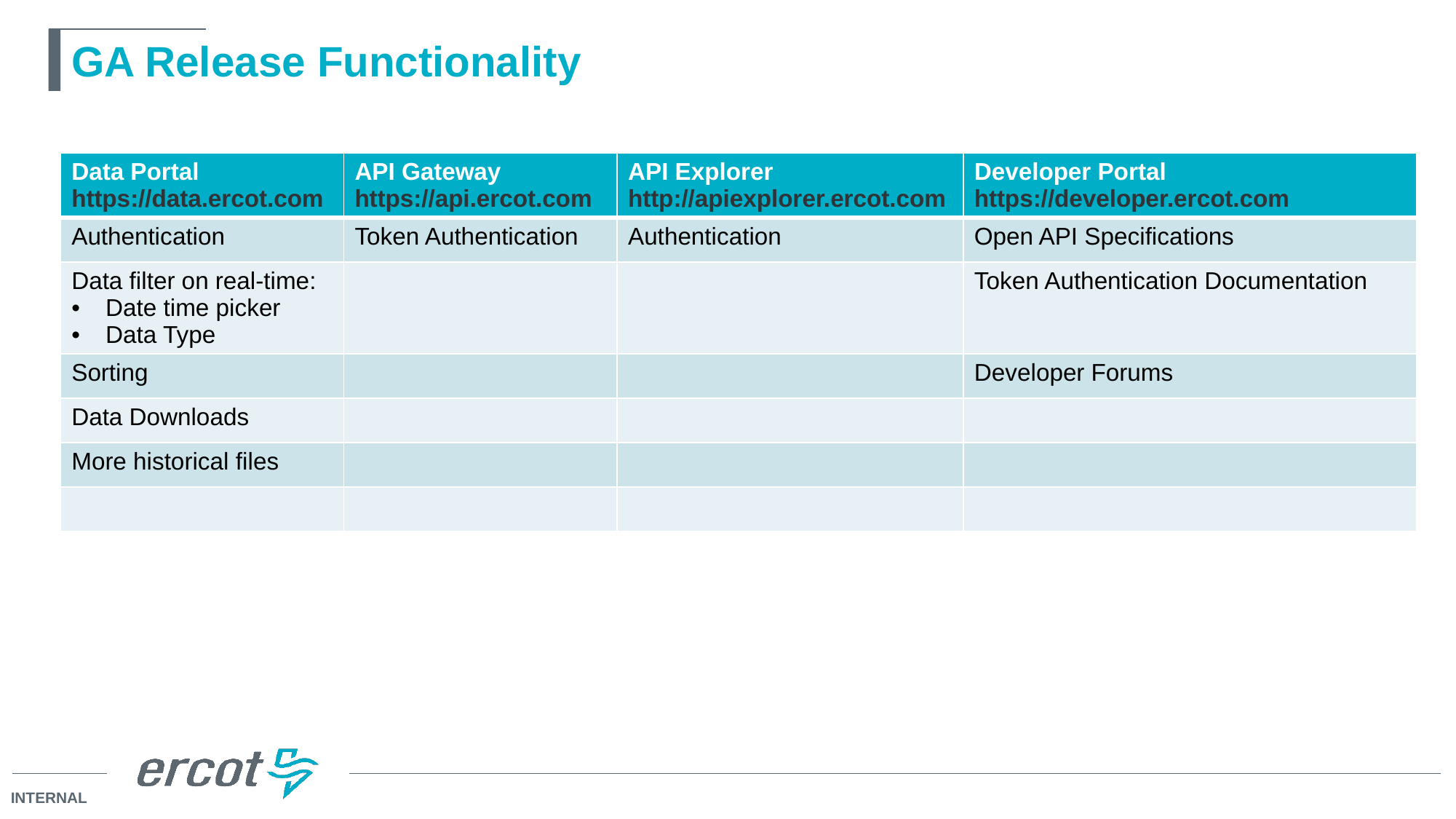

# GA Release Functionality
| Data Portal https://data.ercot.com | API Gateway https://api.ercot.com | API Explorer http://apiexplorer.ercot.com | Developer Portal https://developer.ercot.com |
| --- | --- | --- | --- |
| Authentication | Token Authentication | Authentication | Open API Specifications |
| Data filter on real-time: Date time picker Data Type |  |  | Token Authentication Documentation |
| Sorting |  |  | Developer Forums |
| Data Downloads |  |  |  |
| More historical files |  |  |  |
|  |  |  |  |